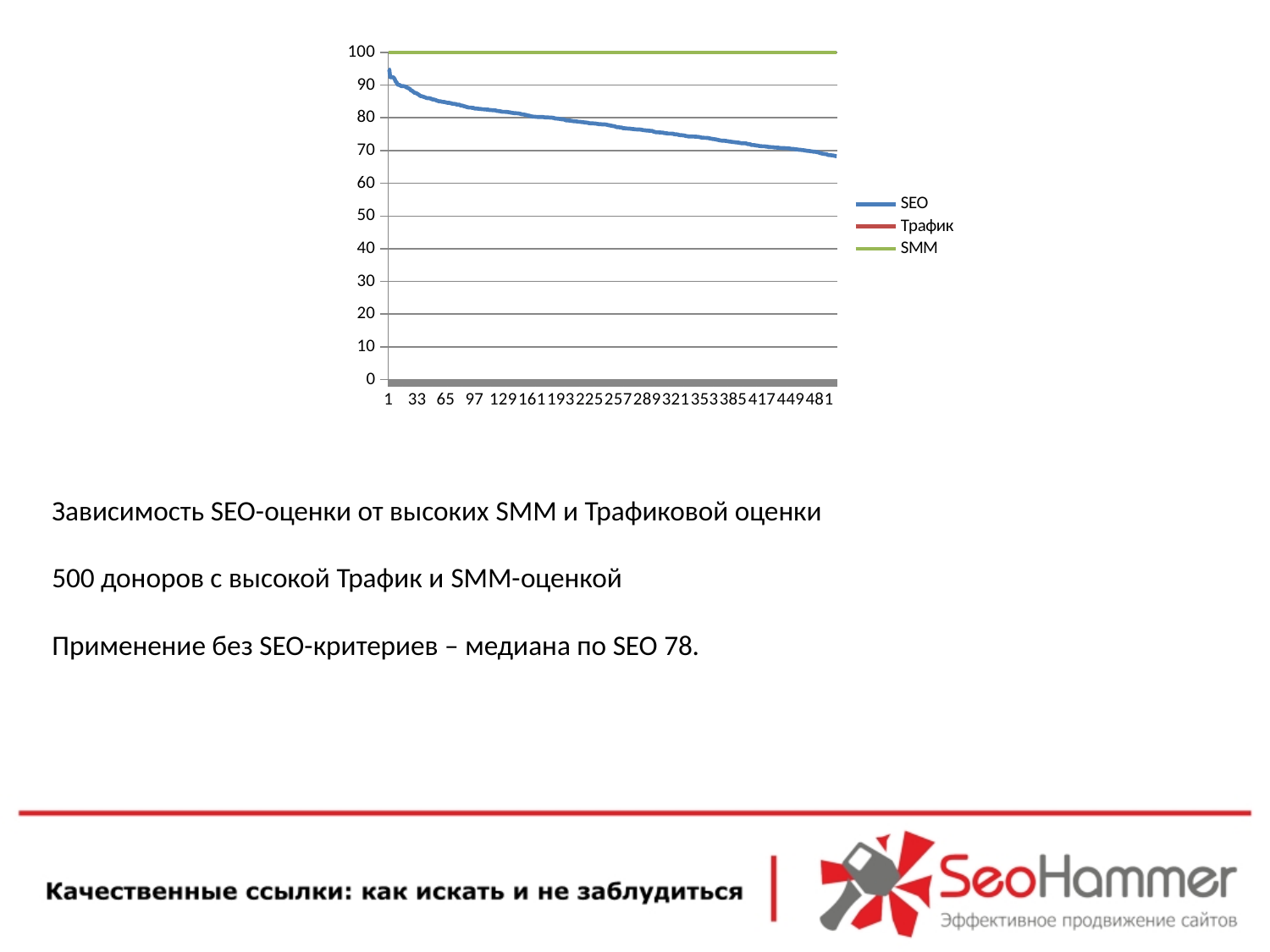

### Chart

| Category | SEO | Трафик | SMM |
|---|---|---|---|
Зависимость SEO-оценки от высоких SMM и Трафиковой оценки

500 доноров с высокой Трафик и SMM-оценкой

Применение без SEO-критериев – медиана по SEO 78.